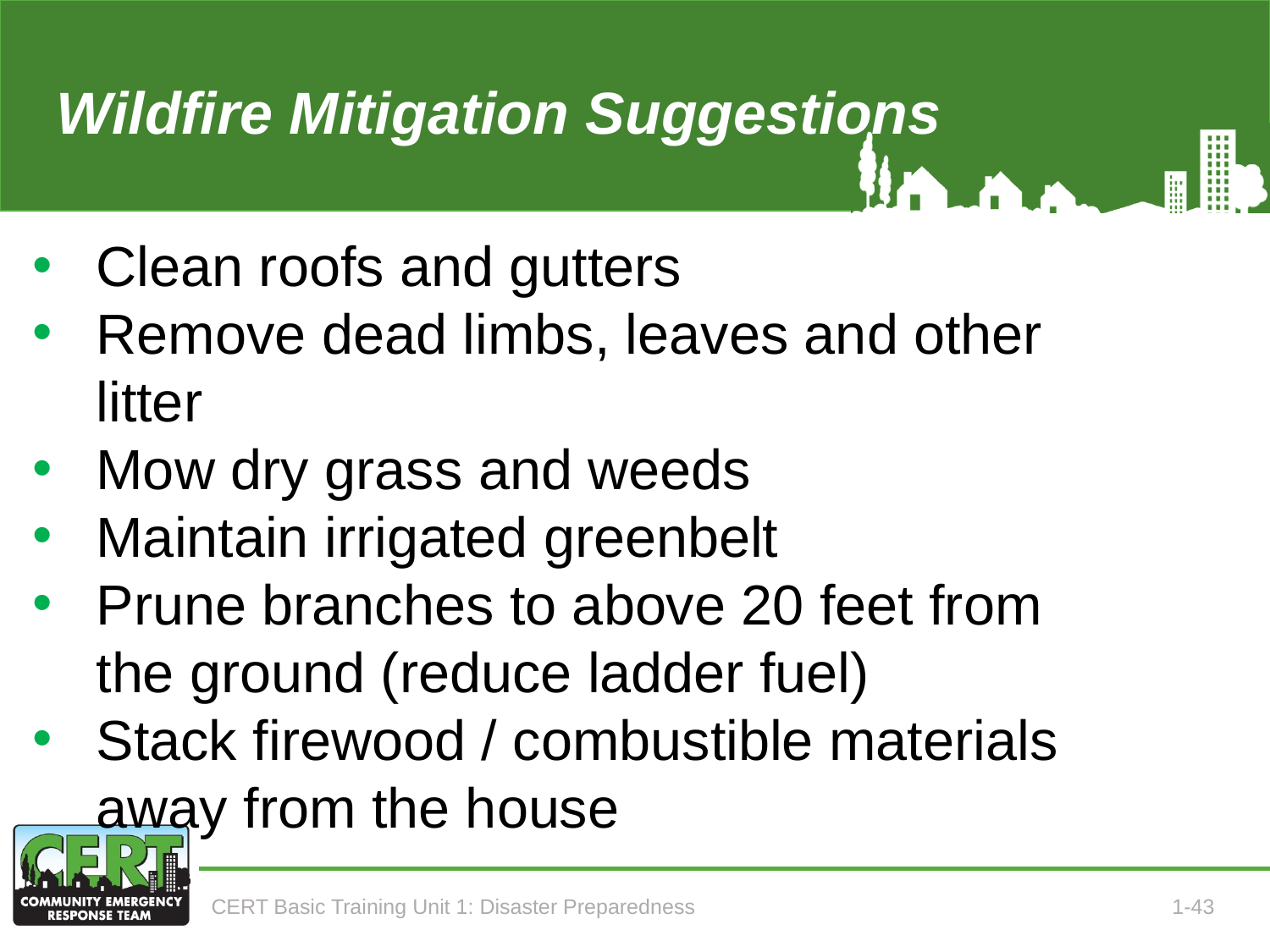

# Wildfire Mitigation Suggestions

Clean roofs and gutters
Remove dead limbs, leaves and other litter
Mow dry grass and weeds
Maintain irrigated greenbelt
Prune branches to above 20 feet from the ground (reduce ladder fuel)
Stack firewood / combustible materials away from the house
CERT Basic Training Unit 1: Disaster Preparedness
1-43